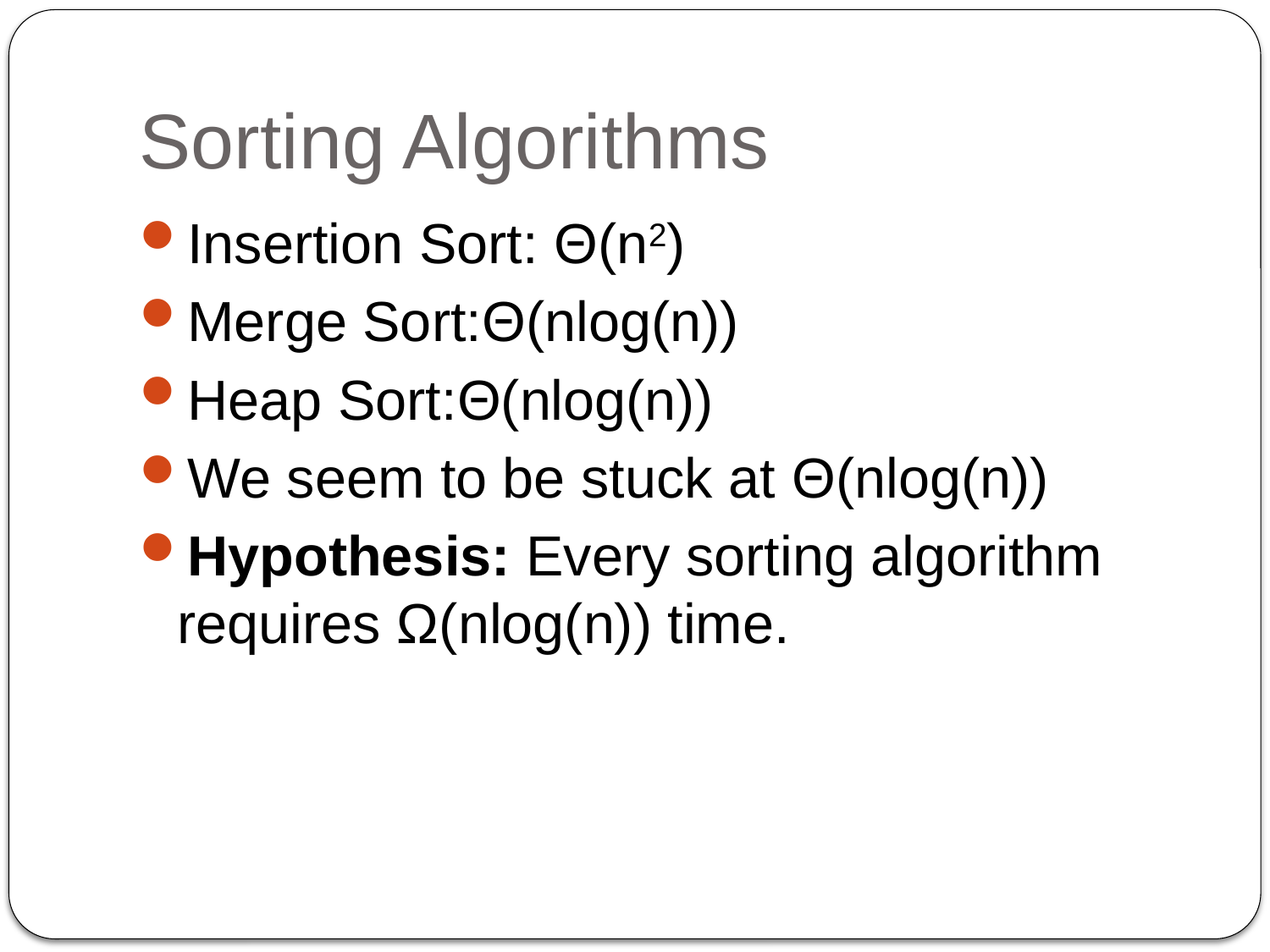

# Sorting Algorithms
Insertion Sort: Θ(n2)
Merge Sort:Θ(nlog(n))
Heap Sort:Θ(nlog(n))
We seem to be stuck at Θ(nlog(n))
Hypothesis: Every sorting algorithm requires Ω(nlog(n)) time.